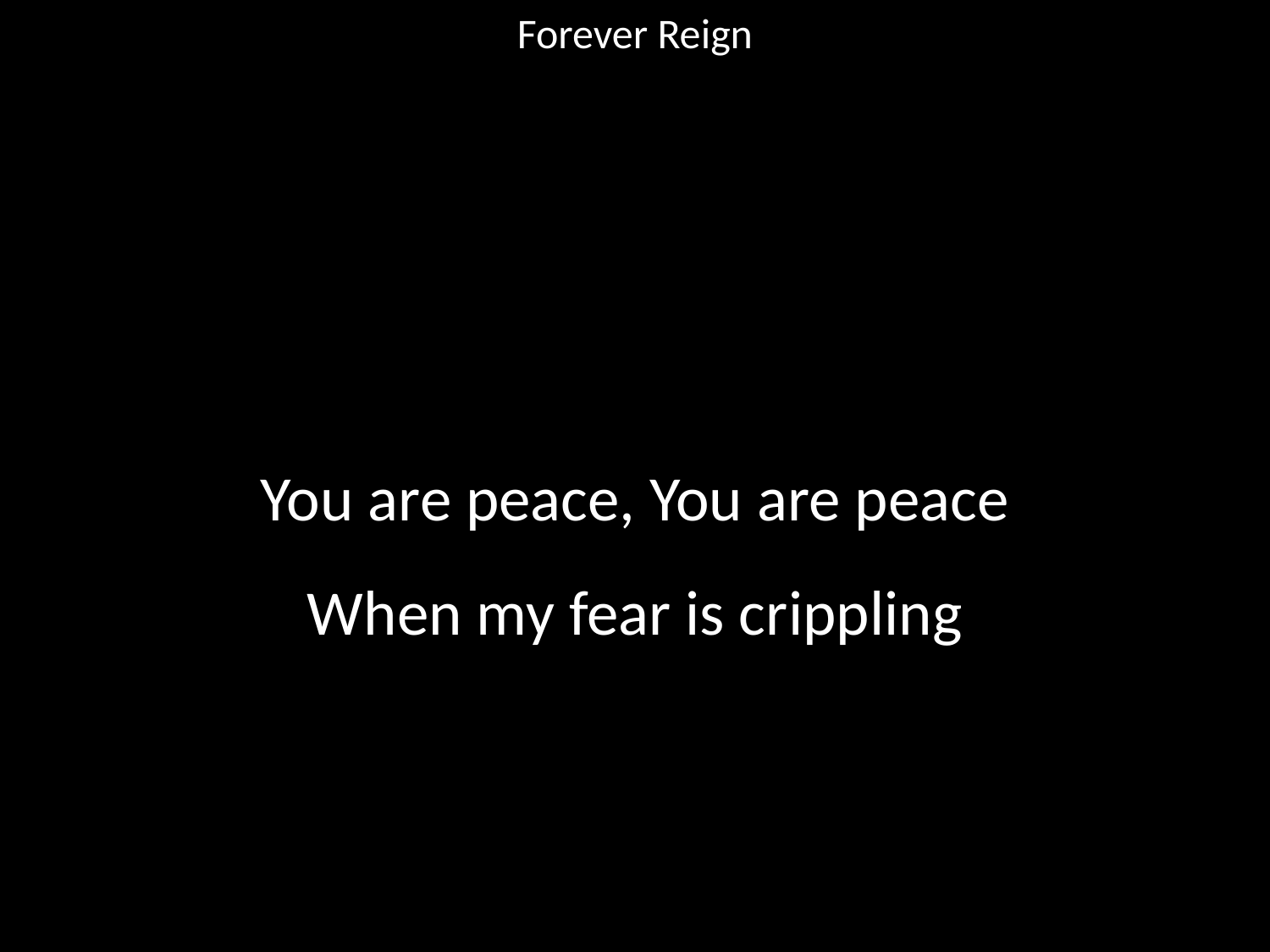

Forever Reign
#
You are peace, You are peace
When my fear is crippling